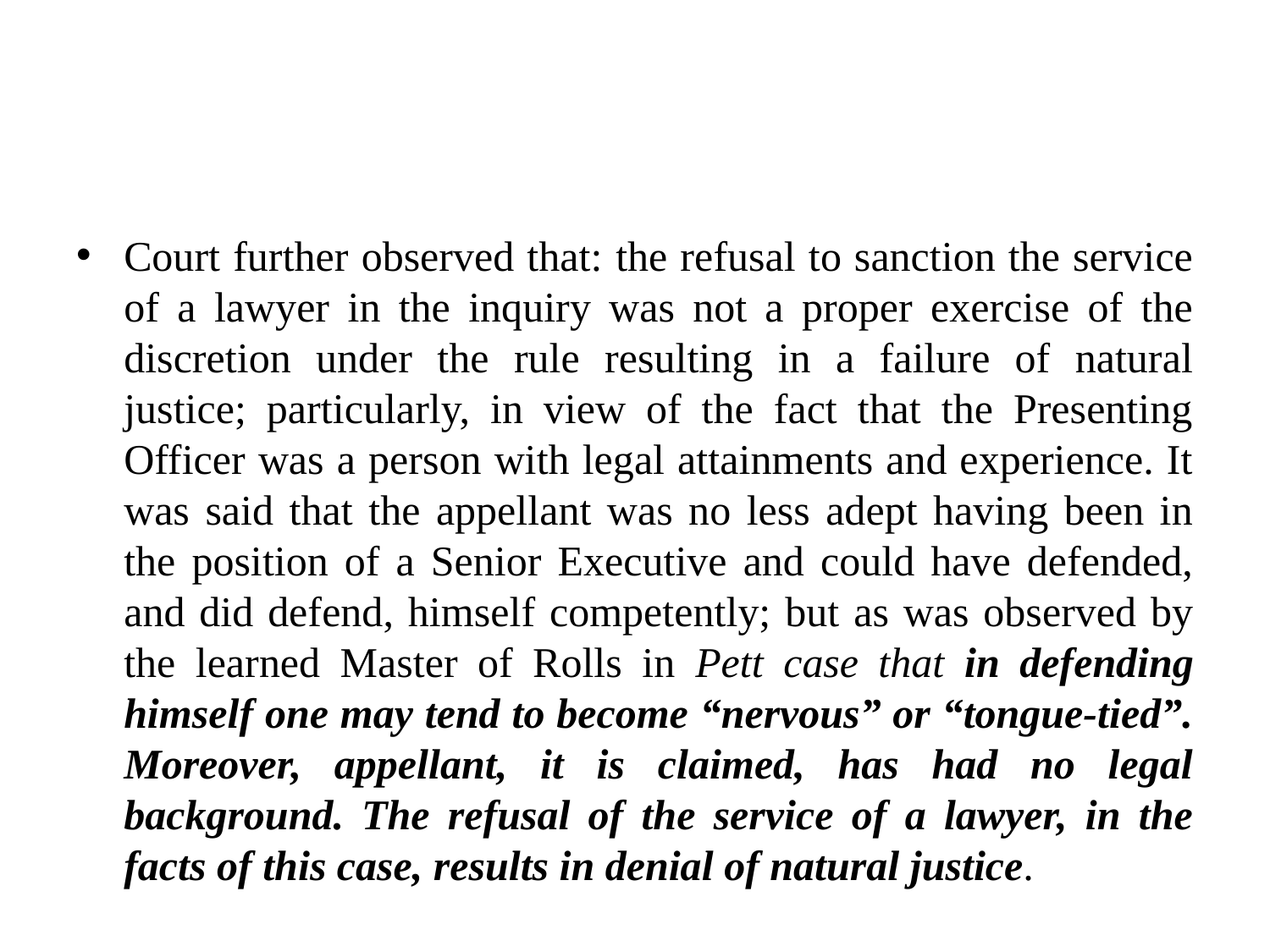

#
Court further observed that: the refusal to sanction the service of a lawyer in the inquiry was not a proper exercise of the discretion under the rule resulting in a failure of natural justice; particularly, in view of the fact that the Presenting Officer was a person with legal attainments and experience. It was said that the appellant was no less adept having been in the position of a Senior Executive and could have defended, and did defend, himself competently; but as was observed by the learned Master of Rolls in Pett case that in defending himself one may tend to become “nervous” or “tongue-tied”. Moreover, appellant, it is claimed, has had no legal background. The refusal of the service of a lawyer, in the facts of this case, results in denial of natural justice.